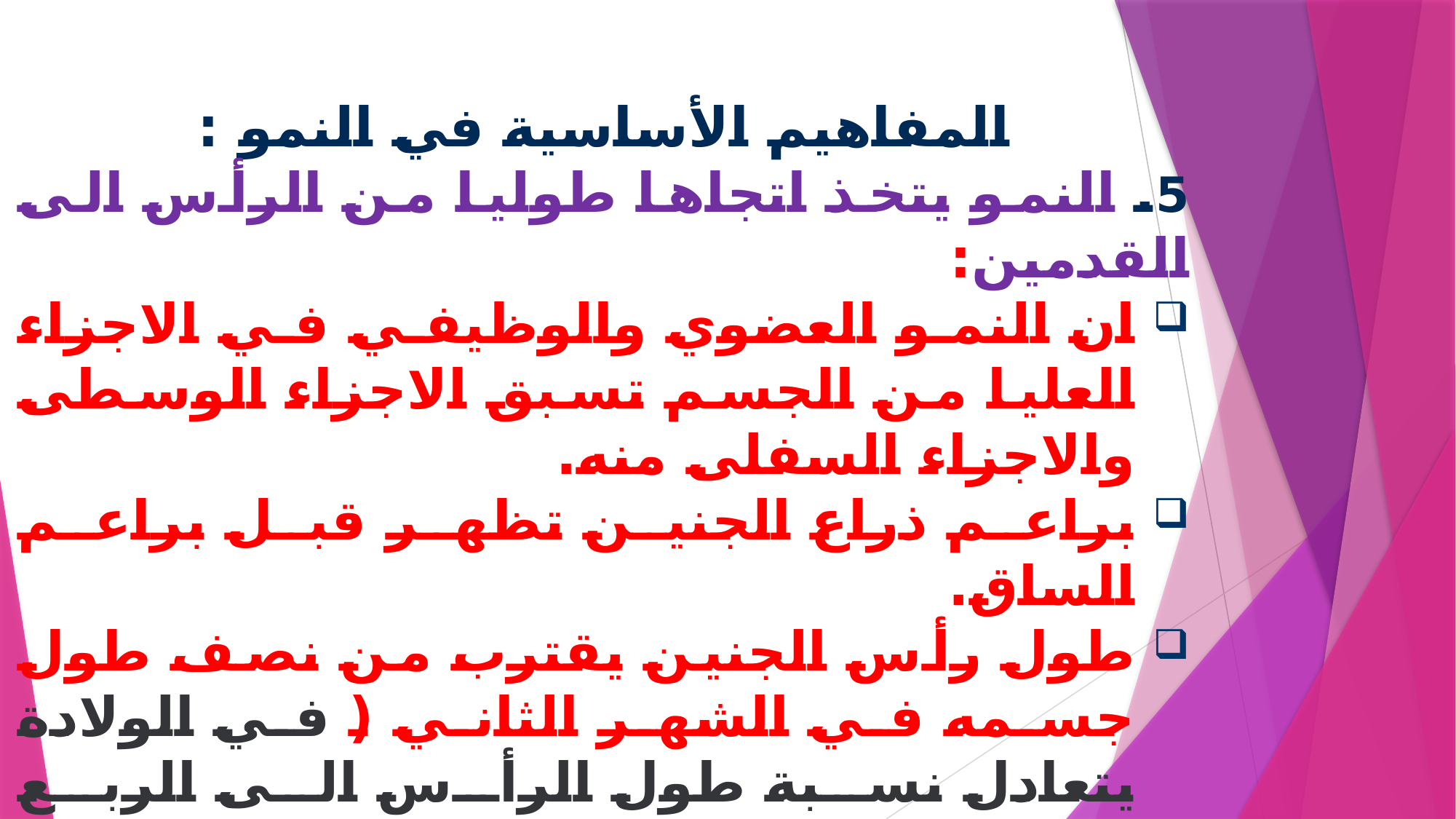

المفاهيم الأساسية في النمو :
5. النمو يتخذ اتجاها طوليا من الرأس الى القدمين:
ان النمو العضوي والوظيفي في الاجزاء العليا من الجسم تسبق الاجزاء الوسطى والاجزاء السفلى منه.
براعم ذراع الجنين تظهر قبل براعم الساق.
طول رأس الجنين يقترب من نصف طول جسمه في الشهر الثاني ( في الولادة يتعادل نسبة طول الرأس الى الربع بالنسبة الى الجسم).
في الساعات الاولى من الولادة يستجيب وجه الوليد بالالم لوخز الابرة ولا تستجيب قدميه.
الطفل يرفع رأسه ثم رأسه وصدره.